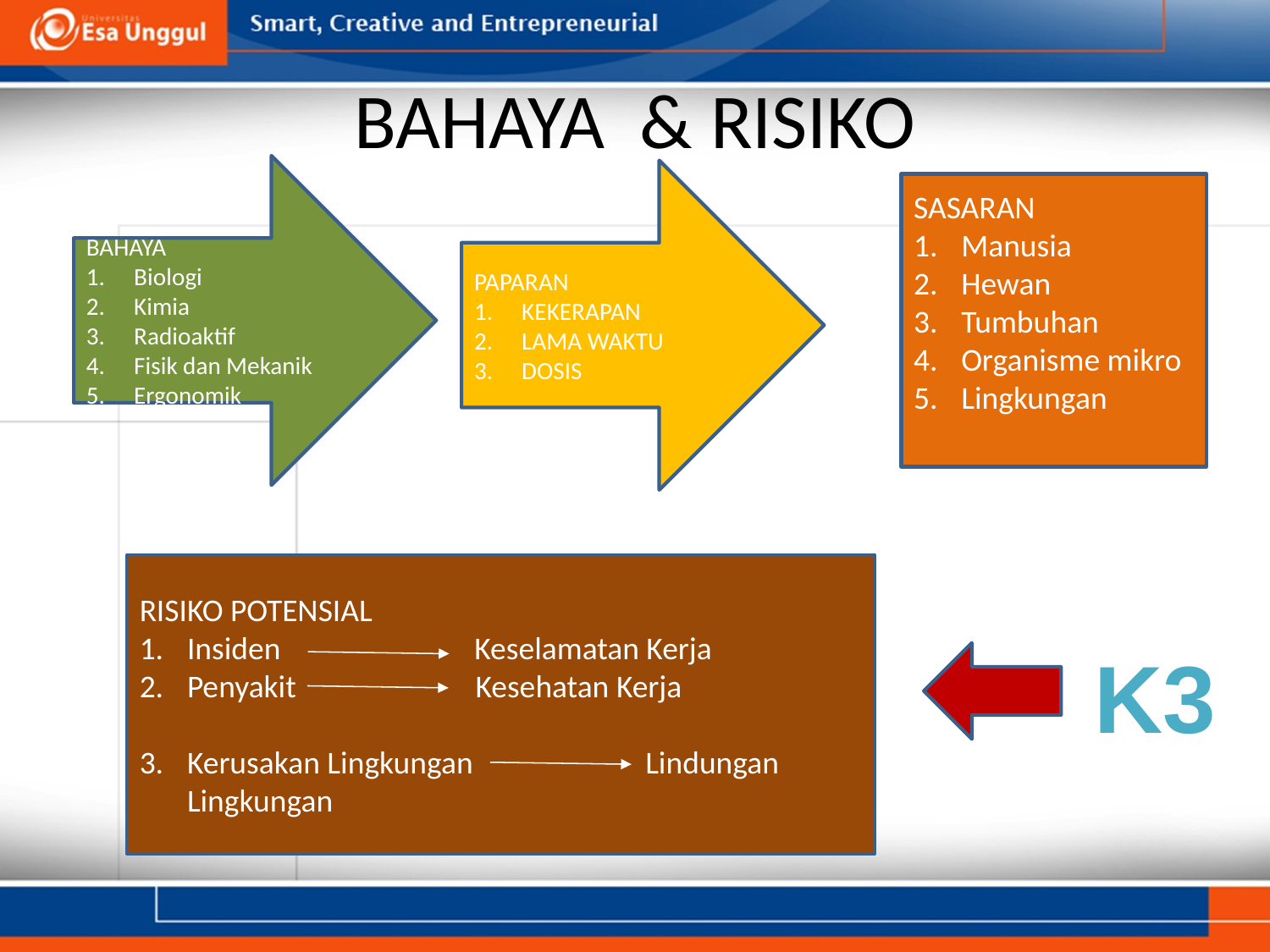

# BAHAYA  & RISIKO
BAHAYA
Biologi
Kimia
Radioaktif
Fisik dan Mekanik
Ergonomik
PAPARAN
KEKERAPAN
LAMA WAKTU
DOSIS
SASARAN
Manusia
Hewan
Tumbuhan
Organisme mikro
Lingkungan

RISIKO POTENSIAL
Insiden                           Keselamatan Kerja
Penyakit                         Kesehatan Kerja

Kerusakan Lingkungan                        Lindungan Lingkungan
K3